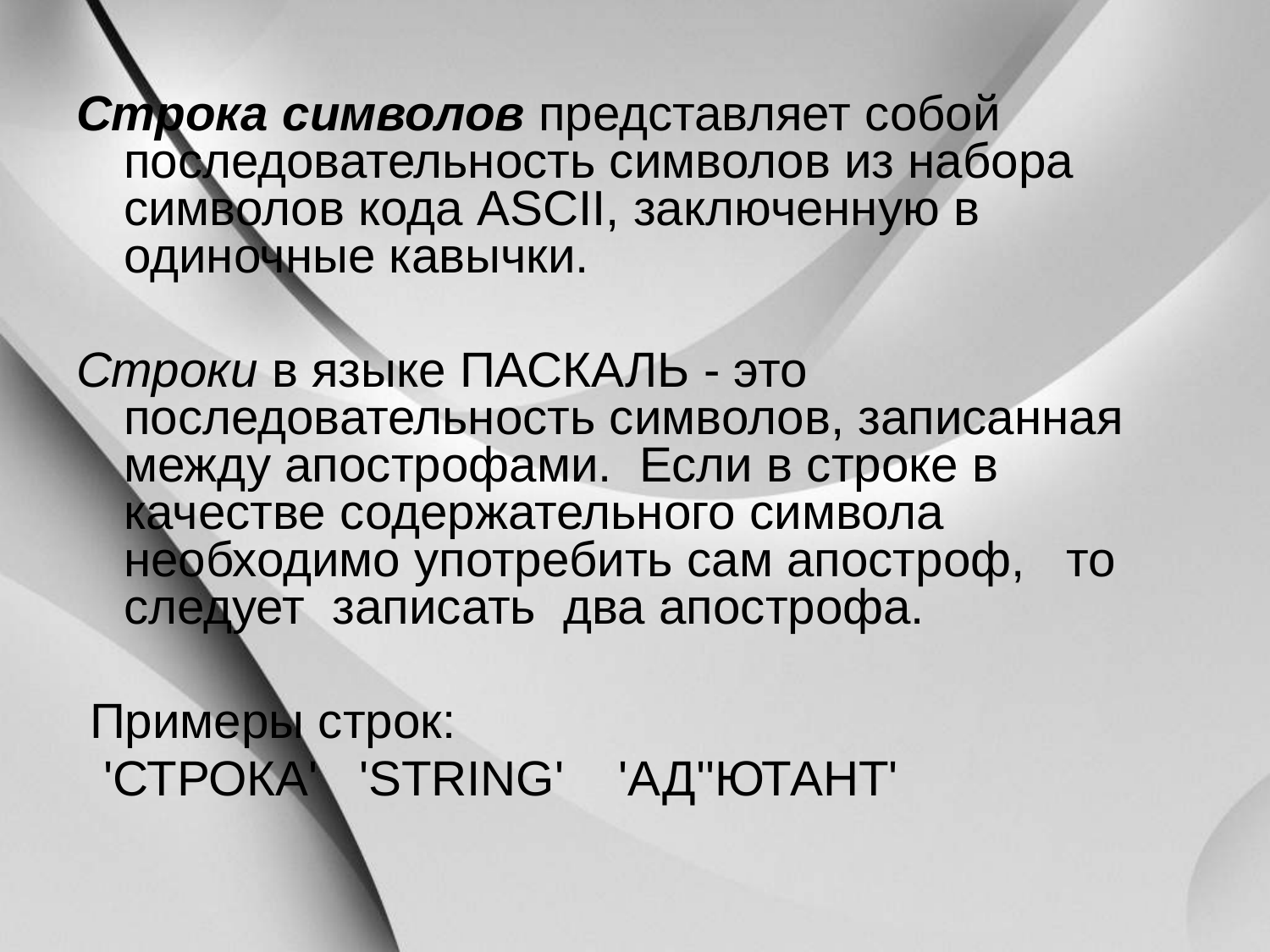

Строка символов представляет собой последовательность символов из набора символов кода ASCII, заключенную в одиночные кавычки.

Строки в языке ПАСКАЛЬ - это последовательность символов, записанная между апострофами.  Если в строке в качестве содержательного символа необходимо употребить сам апостроф,   то  следует  записать  два апострофа.

 Примеры строк:
  'СТРОКА'   'STRING'    'АД''ЮТАНТ'